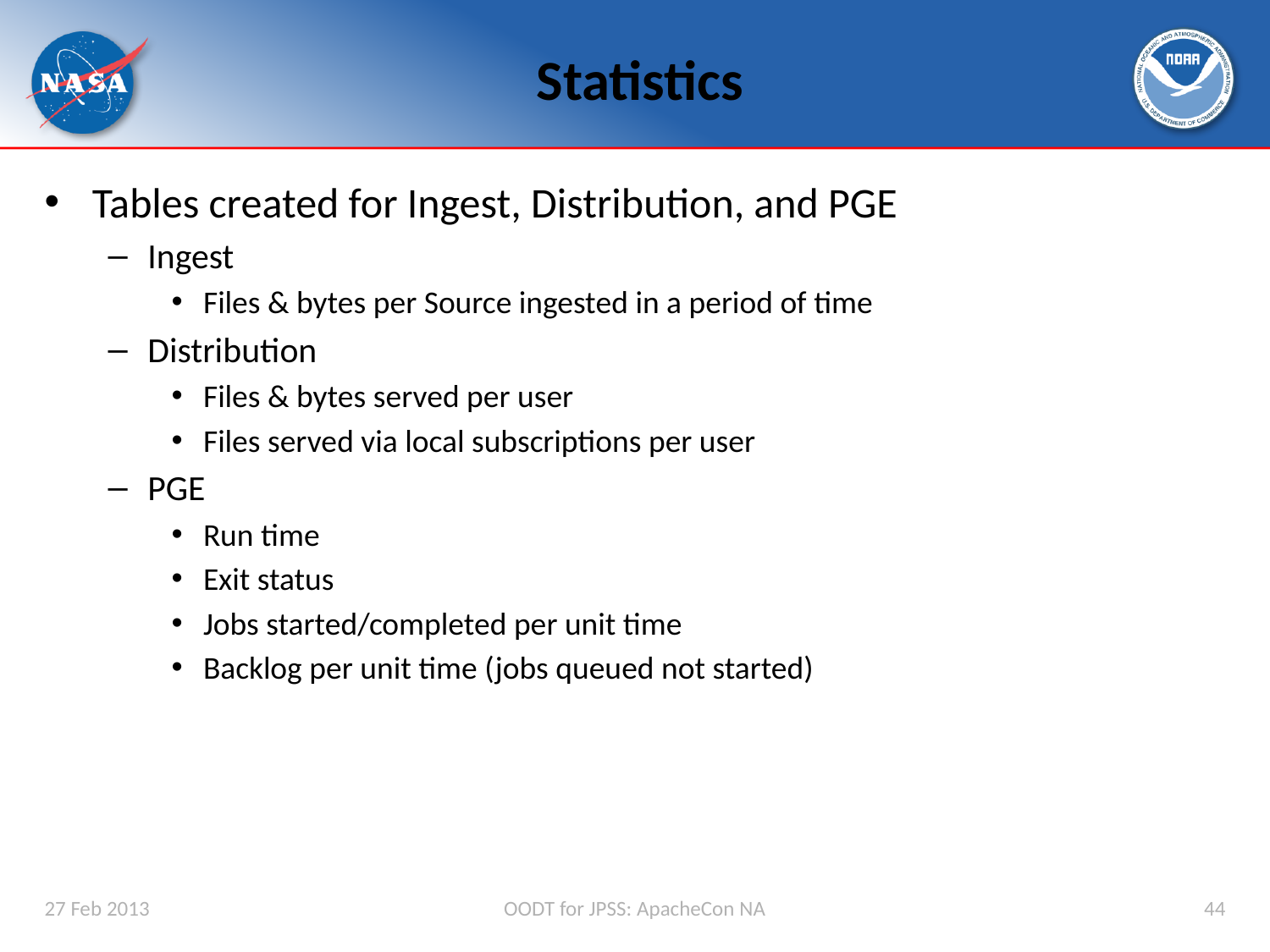

# Statistics
Tables created for Ingest, Distribution, and PGE
Ingest
Files & bytes per Source ingested in a period of time
Distribution
Files & bytes served per user
Files served via local subscriptions per user
PGE
Run time
Exit status
Jobs started/completed per unit time
Backlog per unit time (jobs queued not started)
27 Feb 2013
OODT for JPSS: ApacheCon NA
44